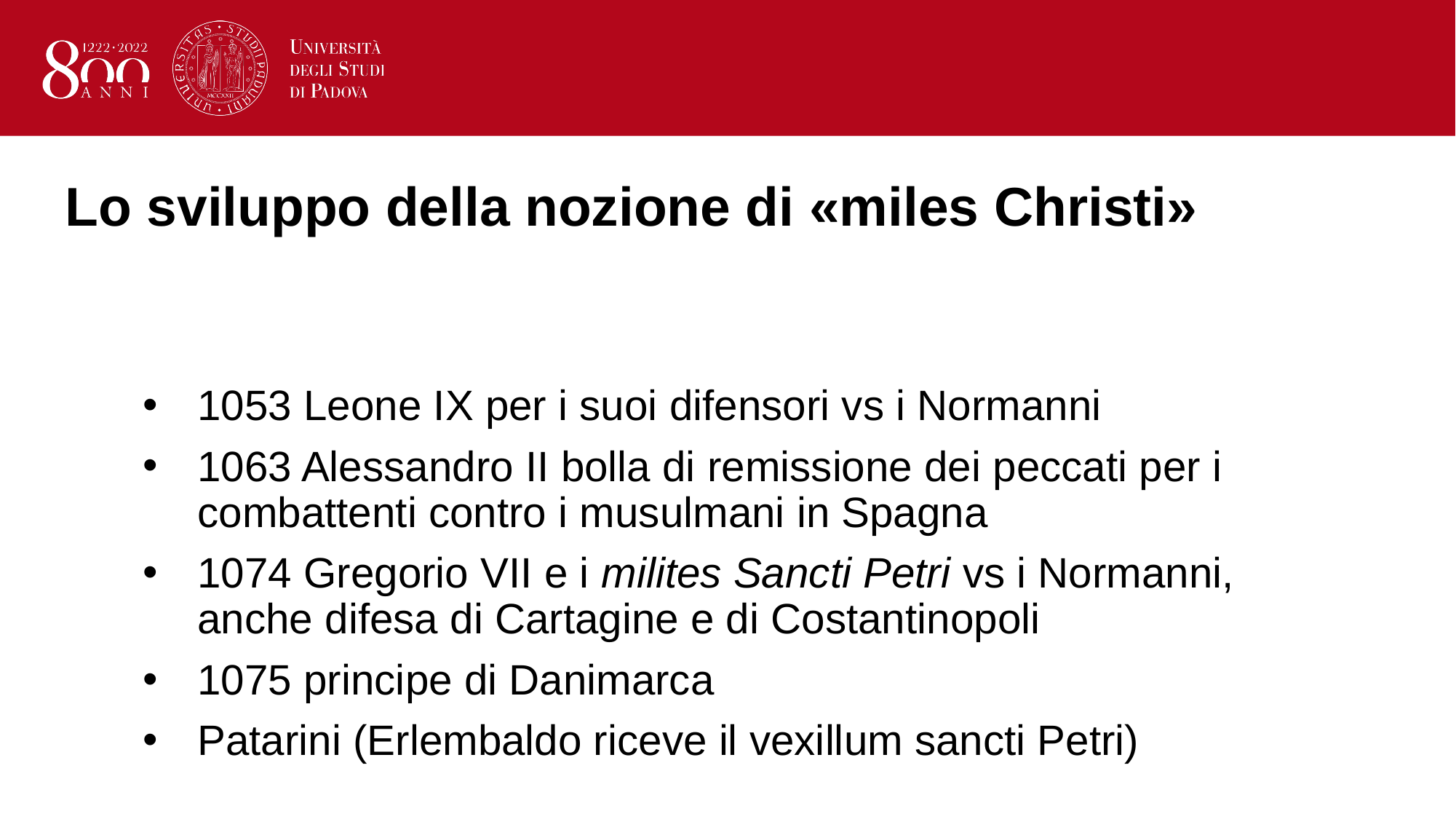

# Lo sviluppo della nozione di «miles Christi»
1053 Leone IX per i suoi difensori vs i Normanni
1063 Alessandro II bolla di remissione dei peccati per i combattenti contro i musulmani in Spagna
1074 Gregorio VII e i milites Sancti Petri vs i Normanni, anche difesa di Cartagine e di Costantinopoli
1075 principe di Danimarca
Patarini (Erlembaldo riceve il vexillum sancti Petri)